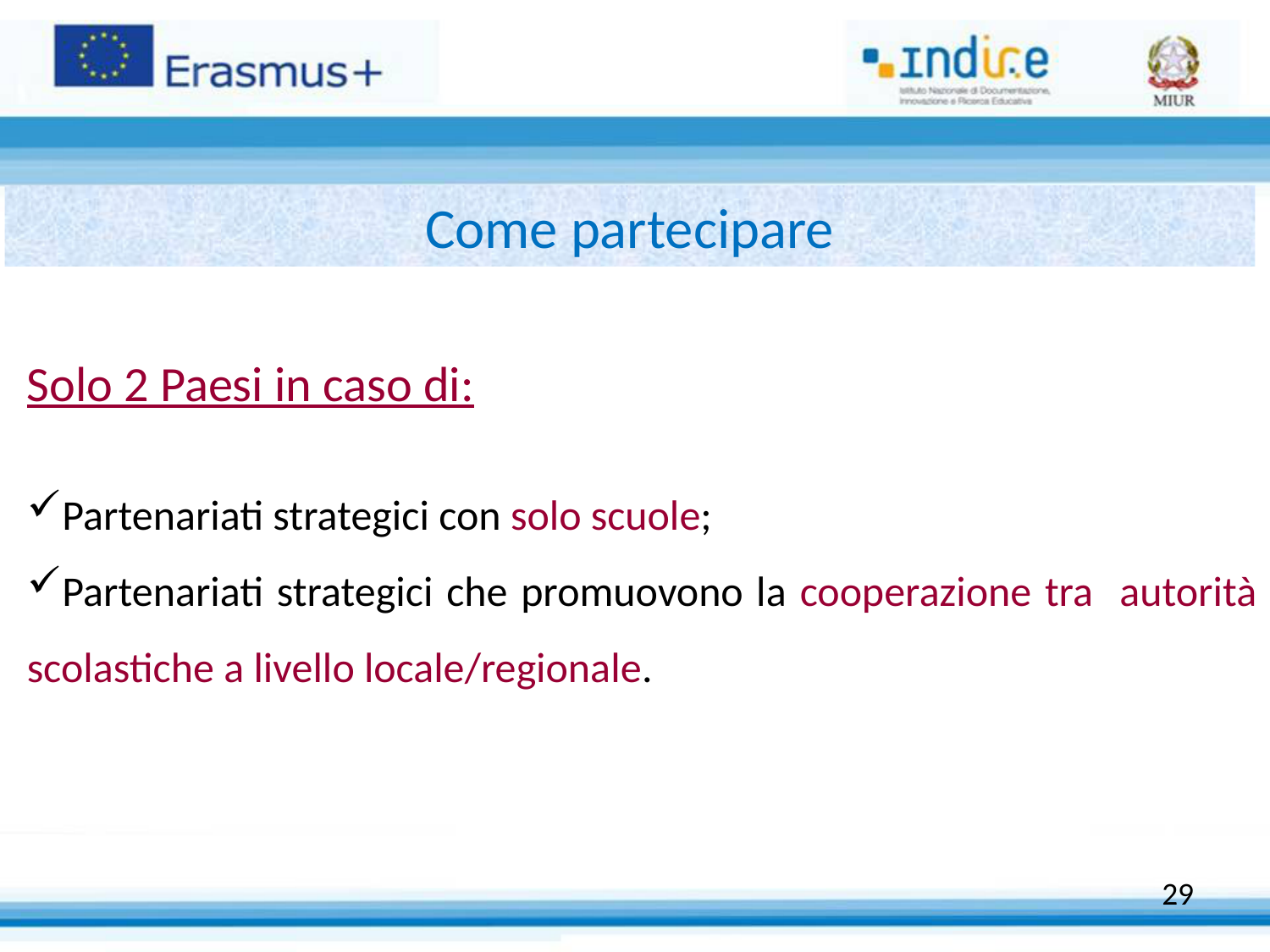

Come partecipare
Solo 2 Paesi in caso di:

Partenariati strategici con solo scuole;
Partenariati strategici che promuovono la cooperazione tra  autorità scolastiche a livello locale/regionale.

29